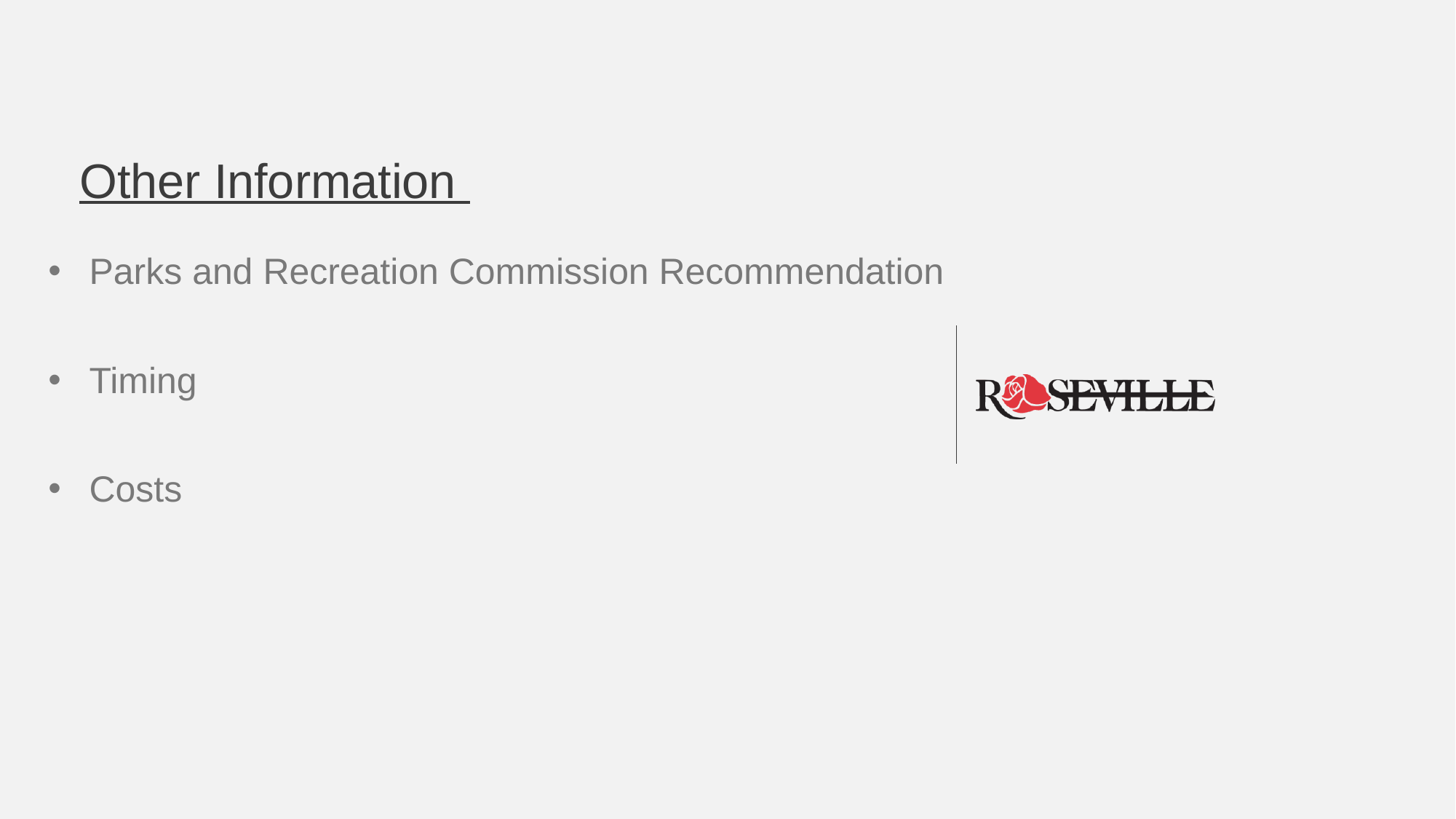

# Other Information
Parks and Recreation Commission Recommendation

Timing

Costs